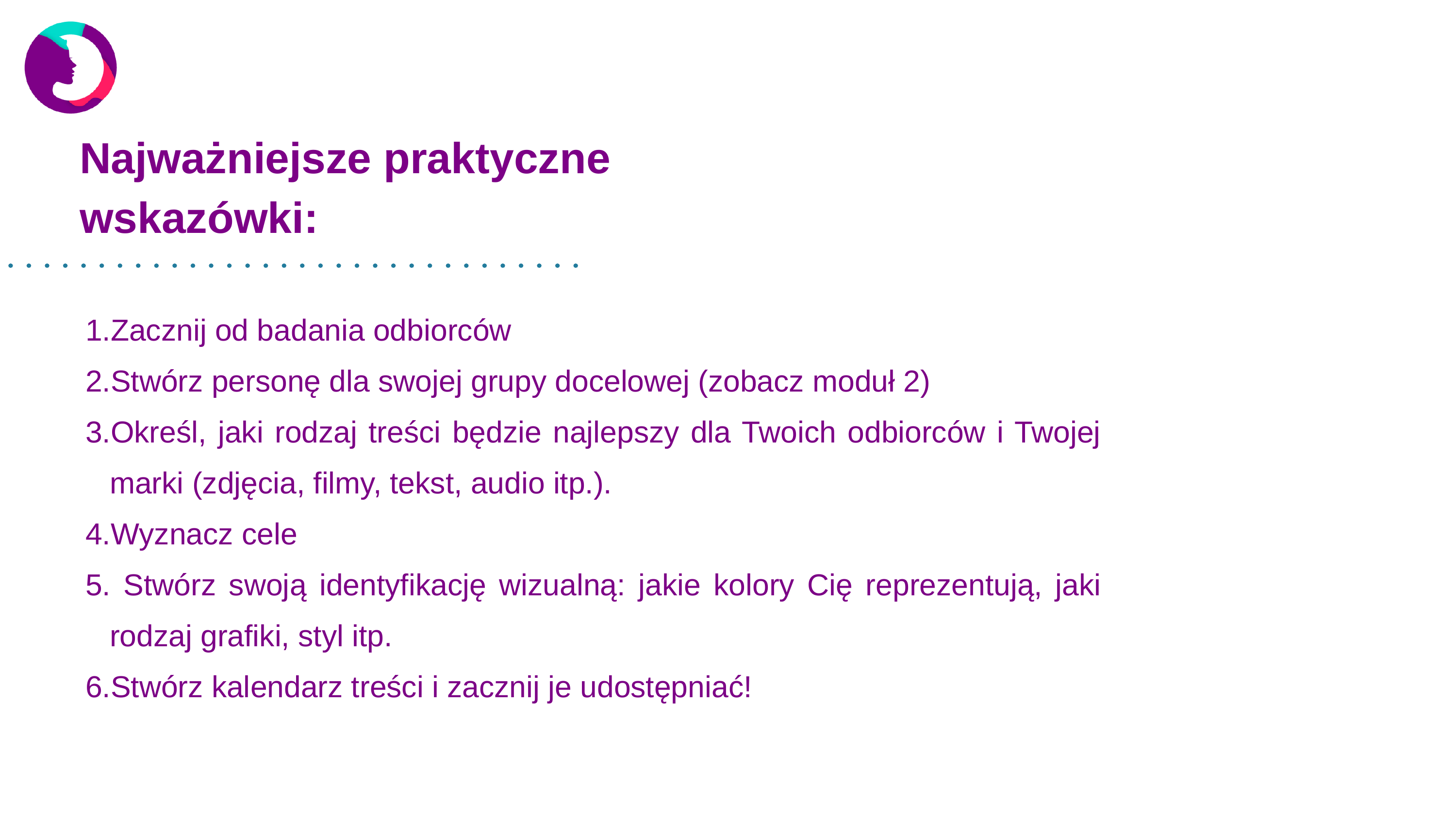

Najważniejsze praktyczne wskazówki:
Unikaj tekstu w tym miejscu
Zacznij od badania odbiorców
Stwórz personę dla swojej grupy docelowej (zobacz moduł 2)
Określ, jaki rodzaj treści będzie najlepszy dla Twoich odbiorców i Twojej marki (zdjęcia, filmy, tekst, audio itp.).
Wyznacz cele
 Stwórz swoją identyfikację wizualną: jakie kolory Cię reprezentują, jaki rodzaj grafiki, styl itp.
Stwórz kalendarz treści i zacznij je udostępniać!